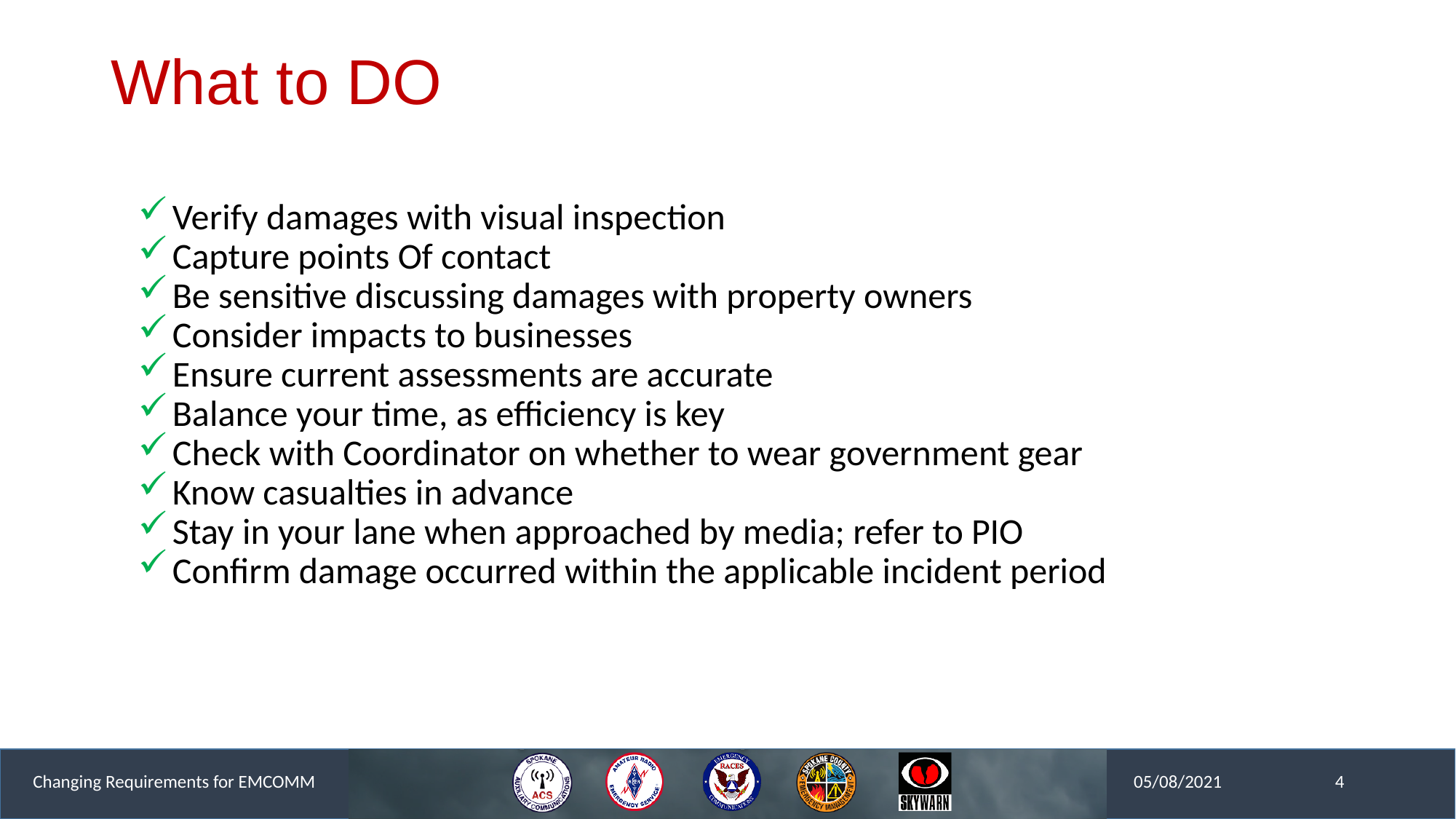

# What to DO
Verify damages with visual inspection
Capture points Of contact
Be sensitive discussing damages with property owners
Consider impacts to businesses
Ensure current assessments are accurate
Balance your time, as efficiency is key
Check with Coordinator on whether to wear government gear
Know casualties in advance
Stay in your lane when approached by media; refer to PIO
Confirm damage occurred within the applicable incident period
Changing Requirements for EMCOMM
4
05/08/2021